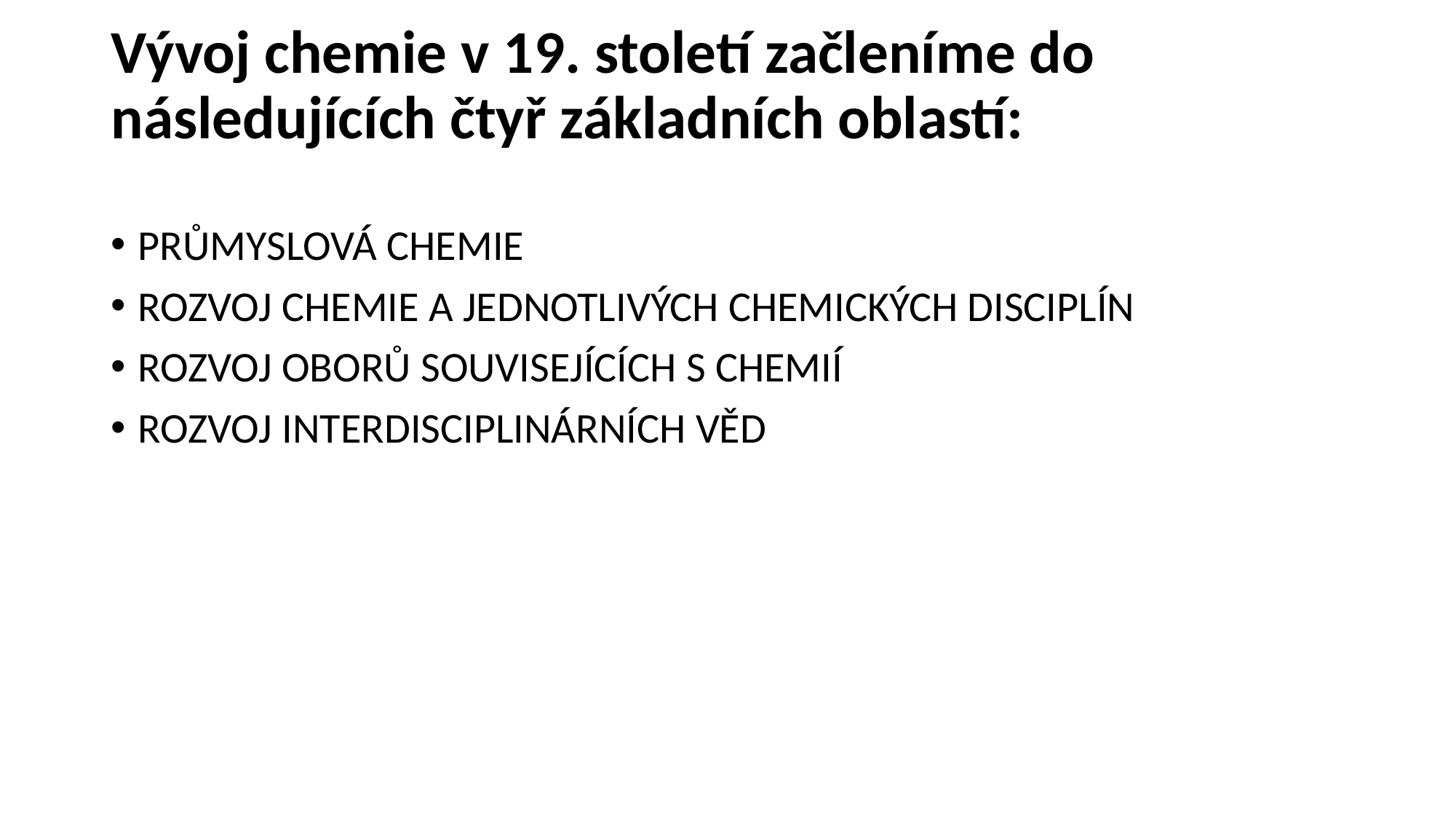

# Vývoj chemie v 19. století začleníme do následujících čtyř základních oblastí:
Průmyslová chemie
Rozvoj chemie a jednotlivých chemických disciplín
Rozvoj oborů souvisejících s chemií
Rozvoj interdisciplinárních věd